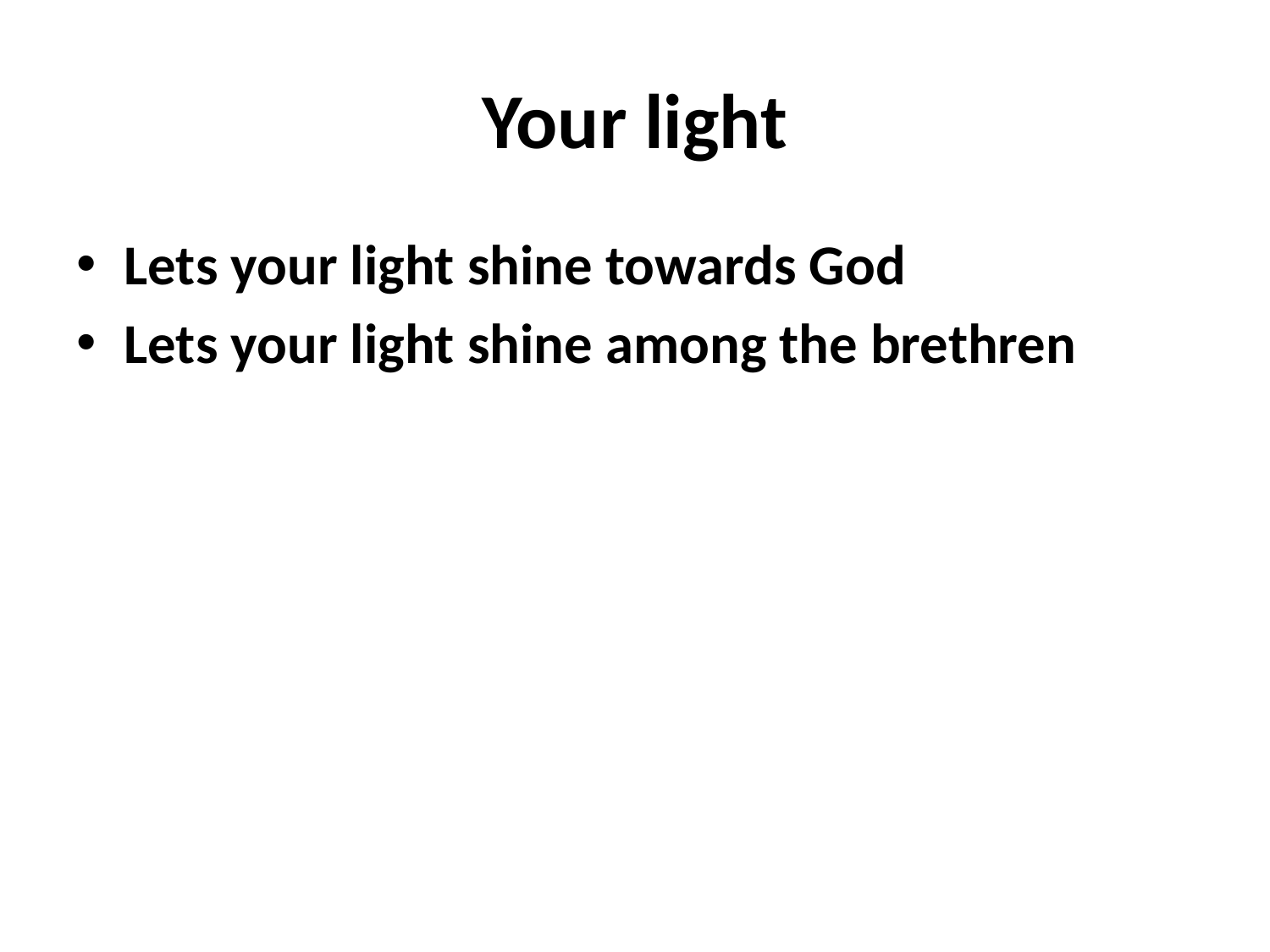

# Your light
Lets your light shine towards God
Lets your light shine among the brethren